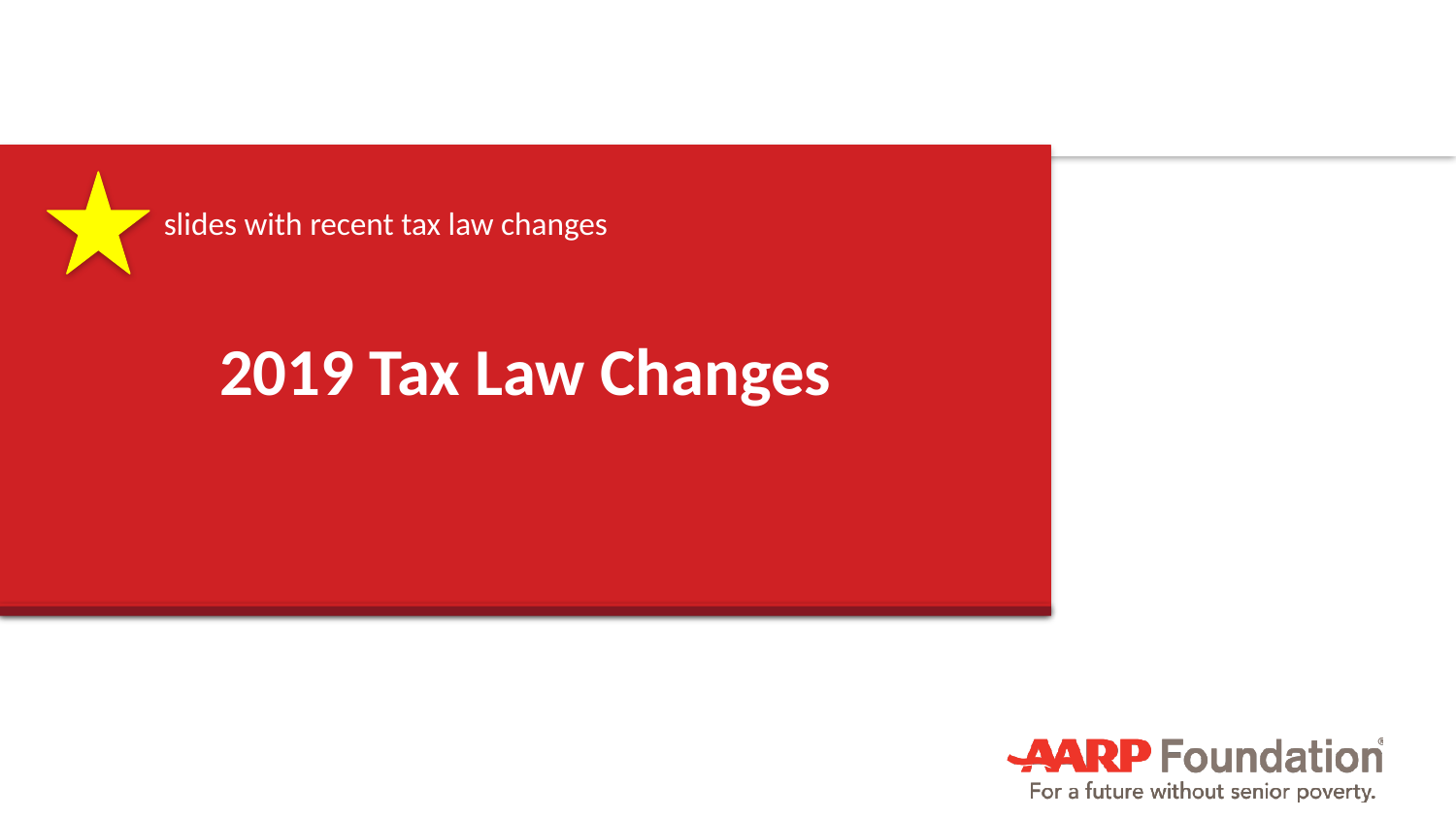

slides with recent tax law changes
# 2019 Tax Law Changes